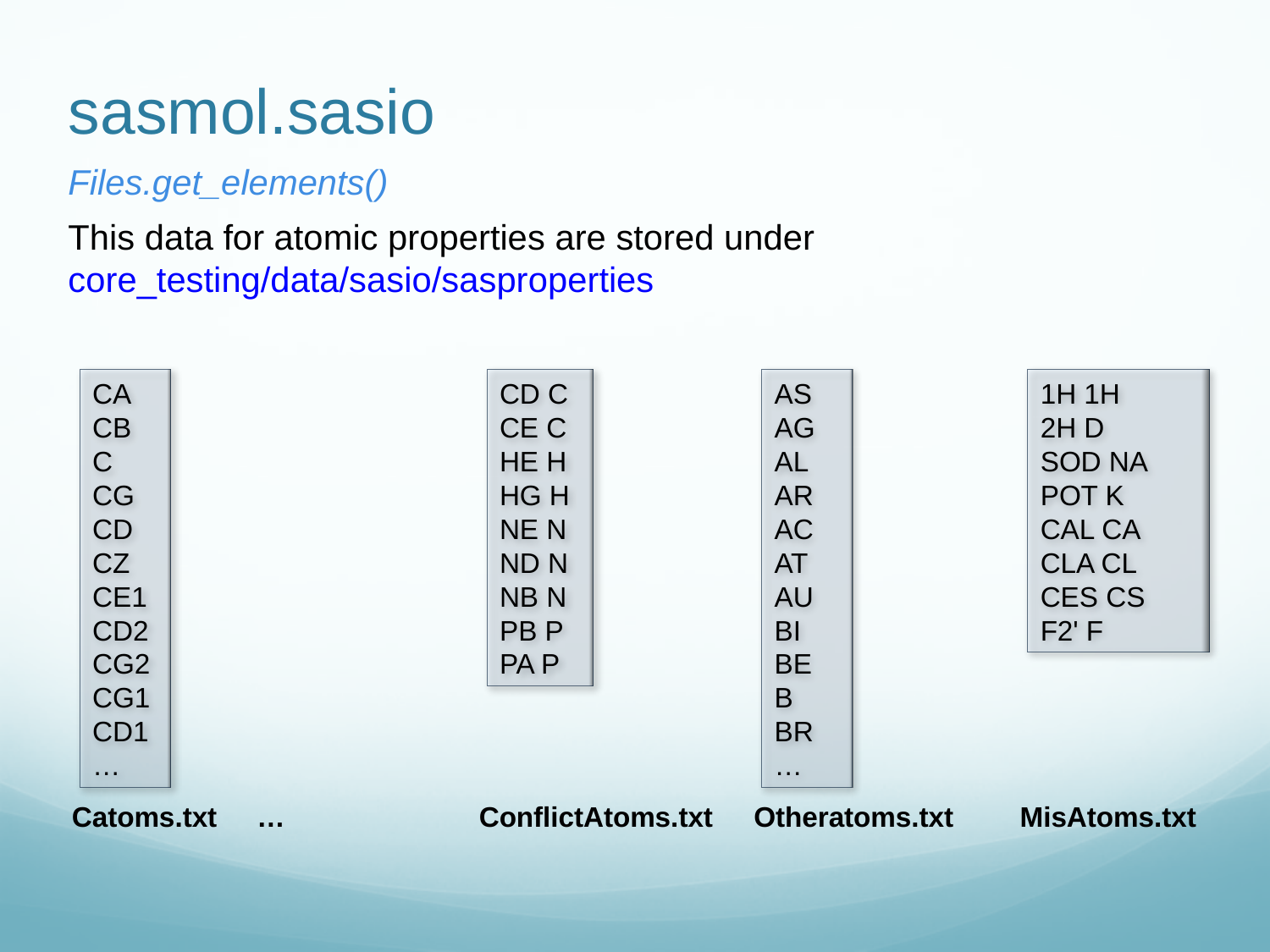

# sasmol.sasio
Files.get_elements()
This data for atomic properties are stored under core_testing/data/sasio/sasproperties

CA
CB
C
CG
CD
CZ
CE1
CD2
CG2
CG1
CD1
…
CD C
CE C
HE H
HG H
NE N
ND N
NB N
PB P
PA P
AS
AG
AL
AR
AC
AT
AU
BI
BE
B
BR
…
1H 1H
2H D
SOD NA
POT K
CAL CA
CLA CL
CES CS
F2' F
Catoms.txt

…

ConflictAtoms.txt

Otheratoms.txt
MisAtoms.txt